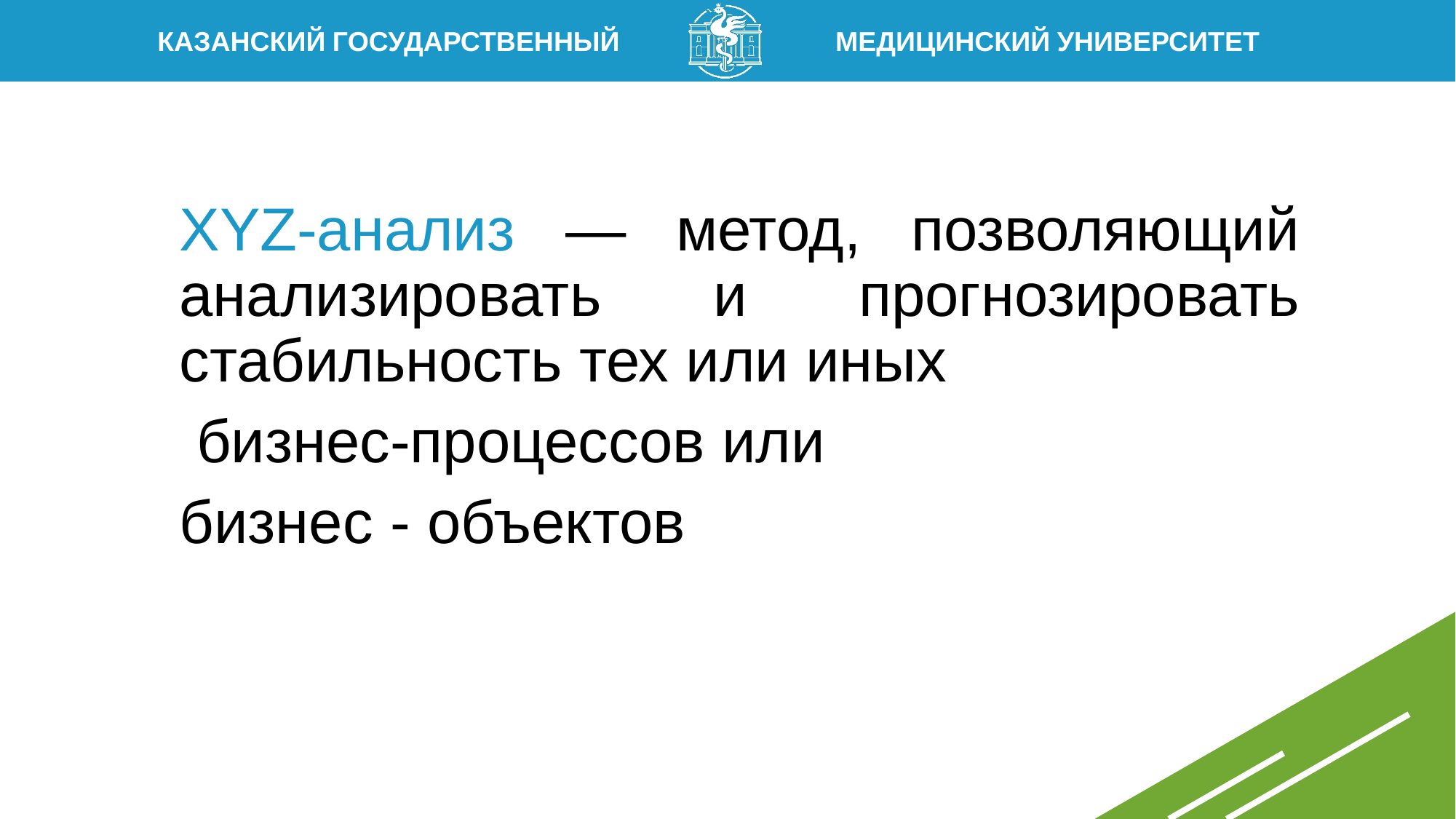

ХYZ-анализ — метод, позволяющий анализировать и прогнозировать стабильность тех или иных
 бизнес-процессов или
бизнес - объектов